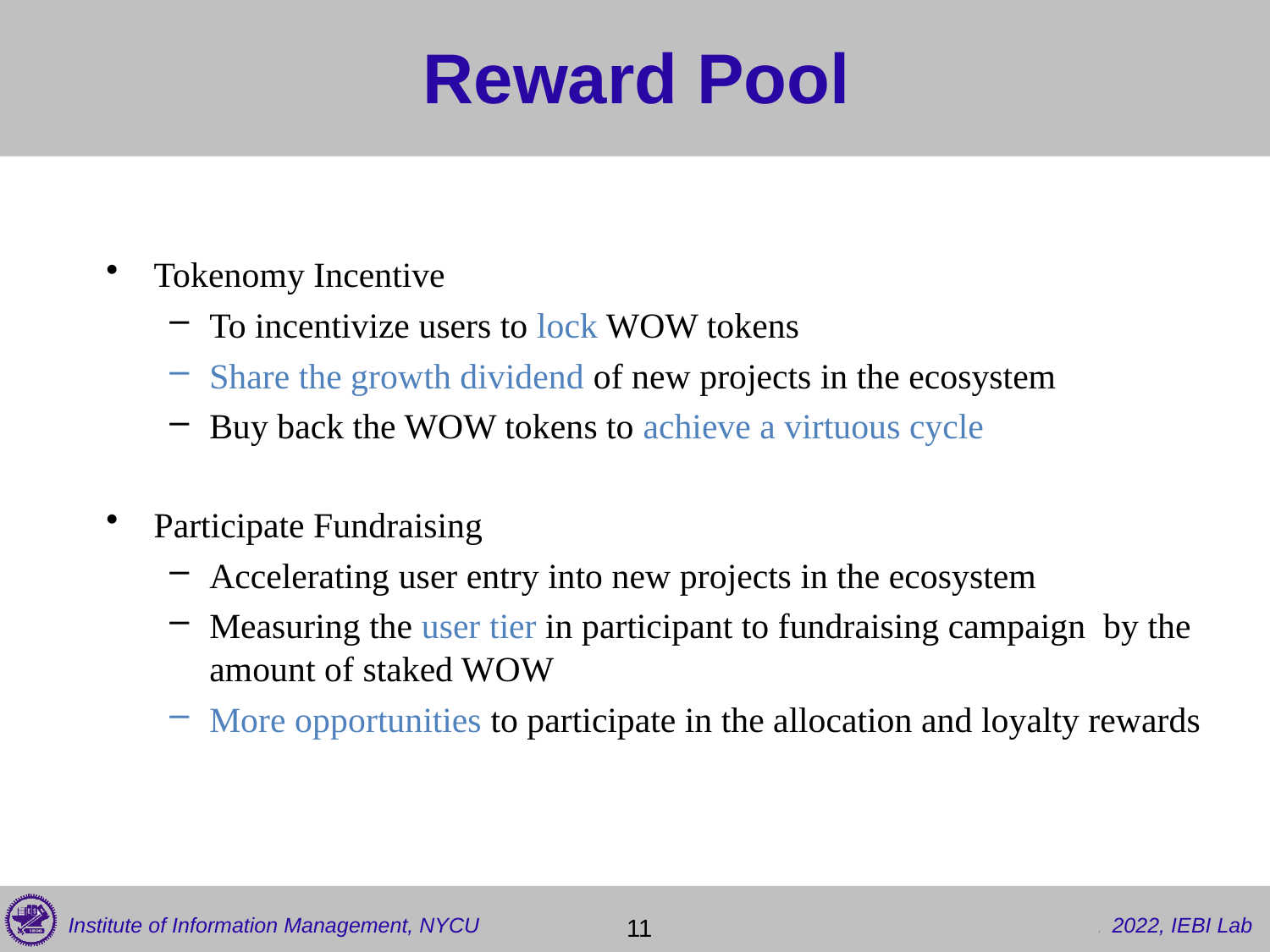

# Reward Pool
Tokenomy Incentive
To incentivize users to lock WOW tokens
Share the growth dividend of new projects in the ecosystem
Buy back the WOW tokens to achieve a virtuous cycle

Participate Fundraising
Accelerating user entry into new projects in the ecosystem
Measuring the user tier in participant to fundraising campaign  by the amount of staked WOW
More opportunities to participate in the allocation and loyalty rewards

   11